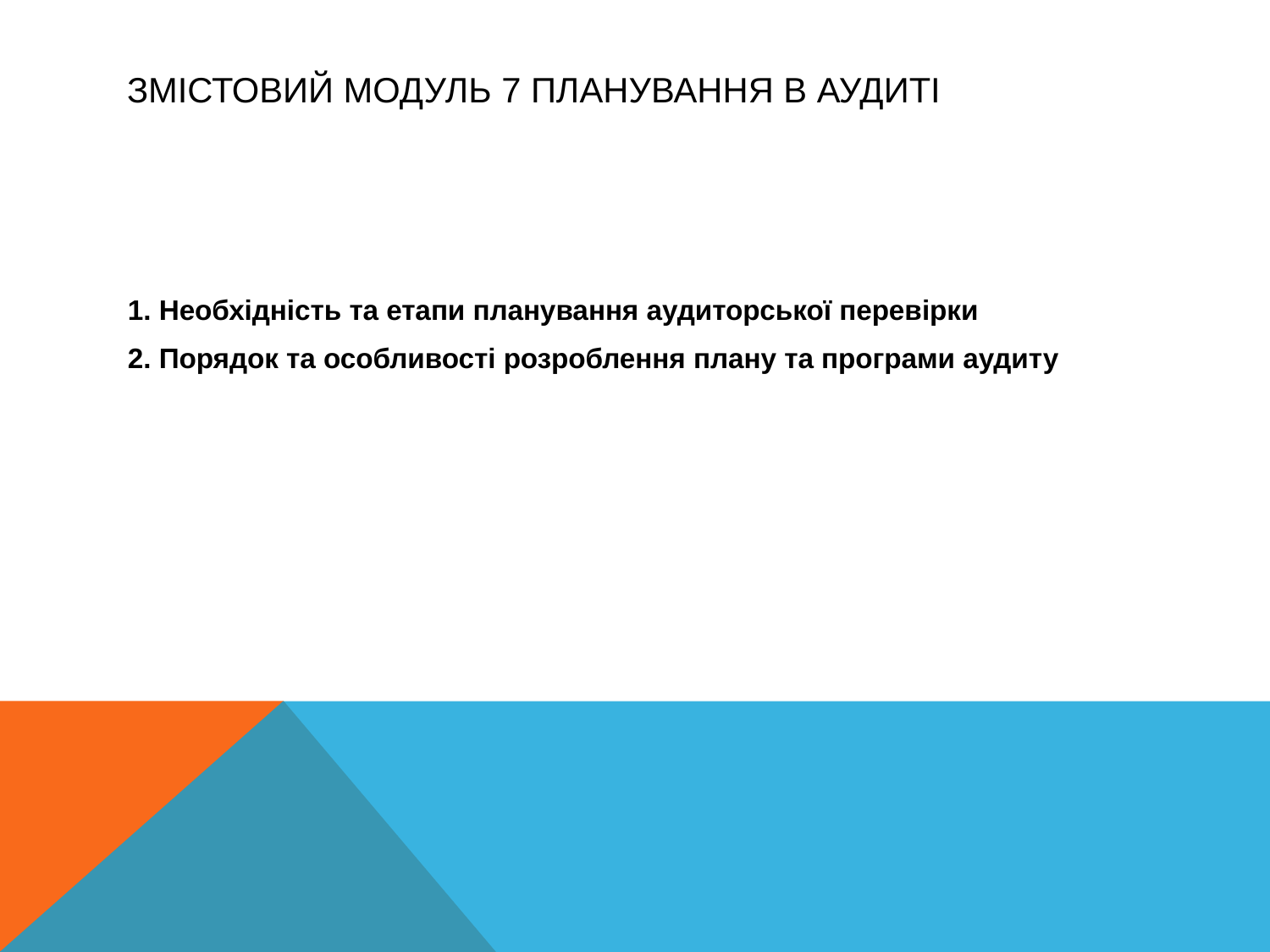

# Змістовий модуль 7 Планування в аудиті
1. Необхідність та етапи планування аудиторської перевірки
2. Порядок та особливості розроблення плану та програми аудиту